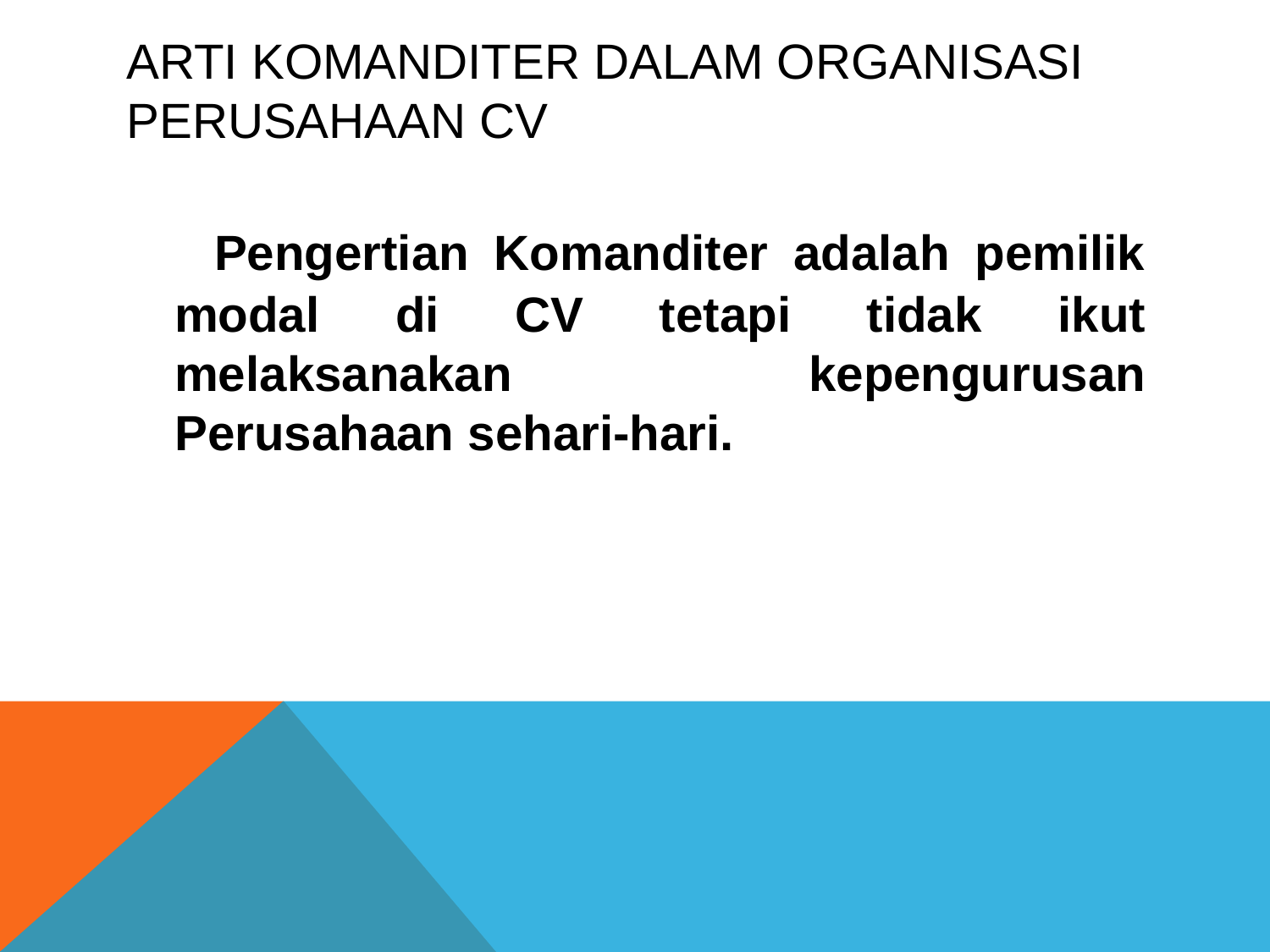

# Arti komanditer dalam organisasi Perusahaan cv

   Pengertian Komanditer adalah pemilik modal di CV tetapi tidak ikut melaksanakan kepengurusan Perusahaan sehari-hari.